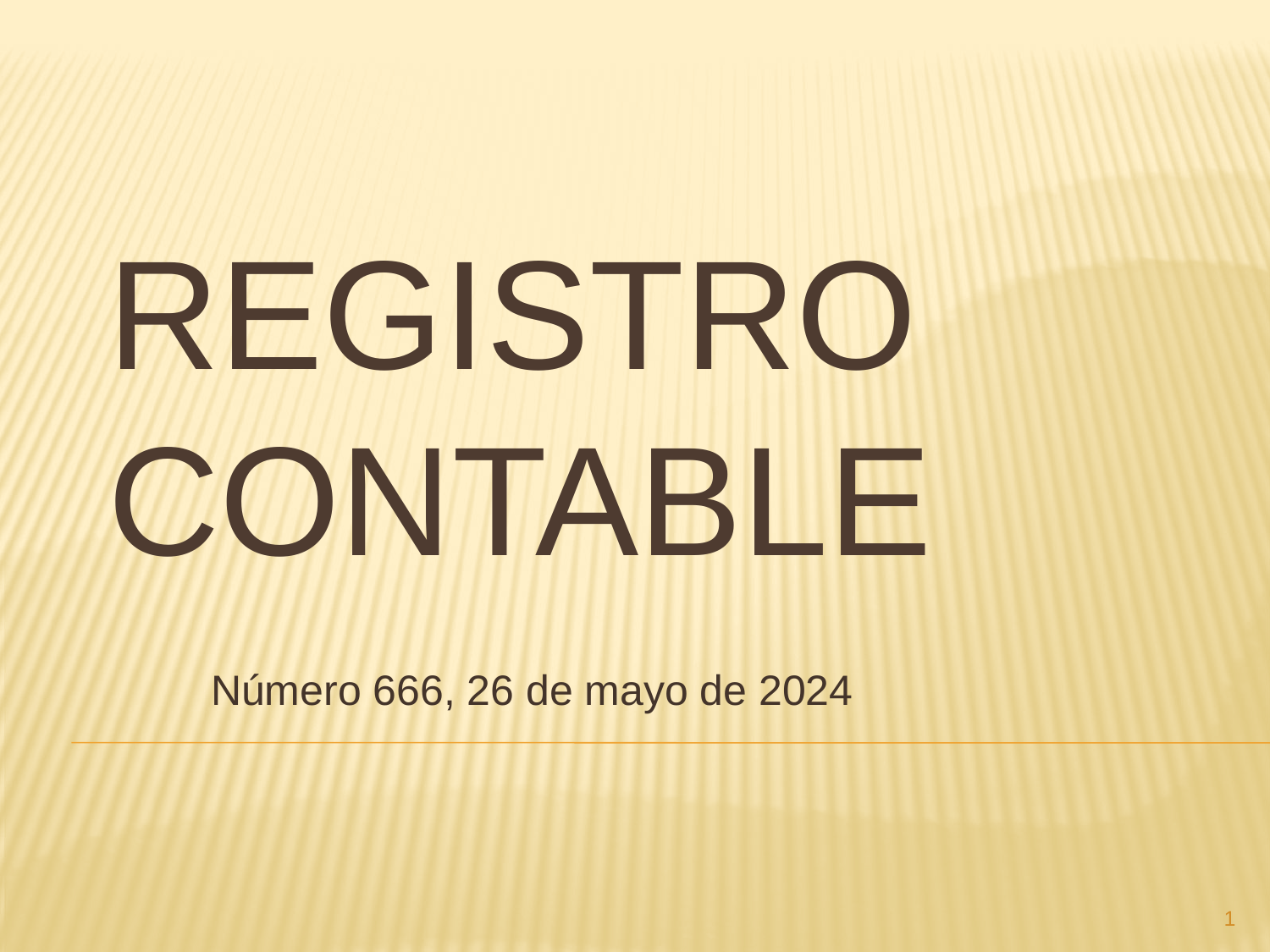

# Registro contable
Número 666, 26 de mayo de 2024
1